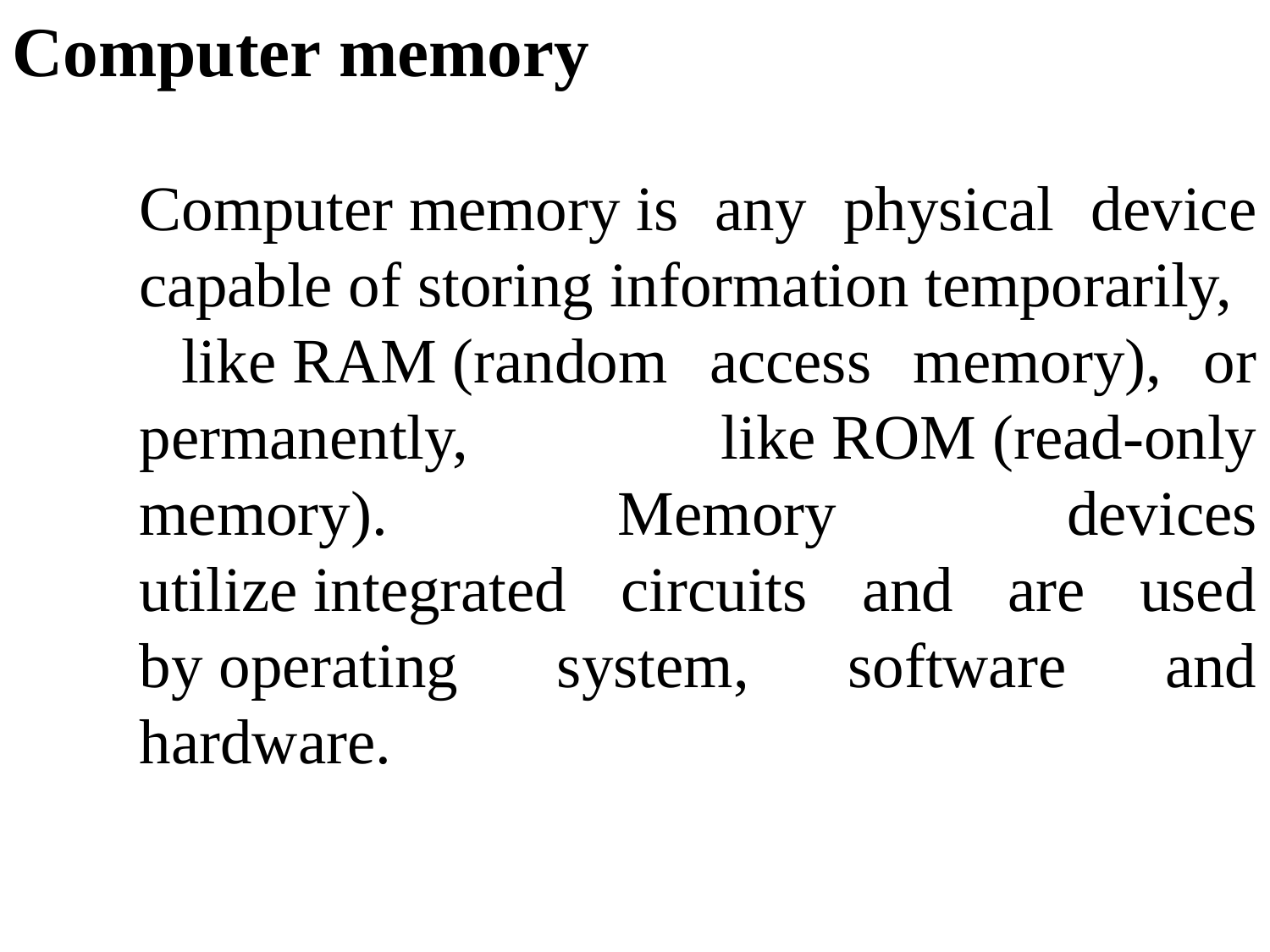

Computer memory

Computer memory is any physical device capable of storing information temporarily,
 like RAM (random access memory), or permanently, like ROM (read-only memory). Memory devices utilize integrated circuits and are used by operating system, software and hardware.